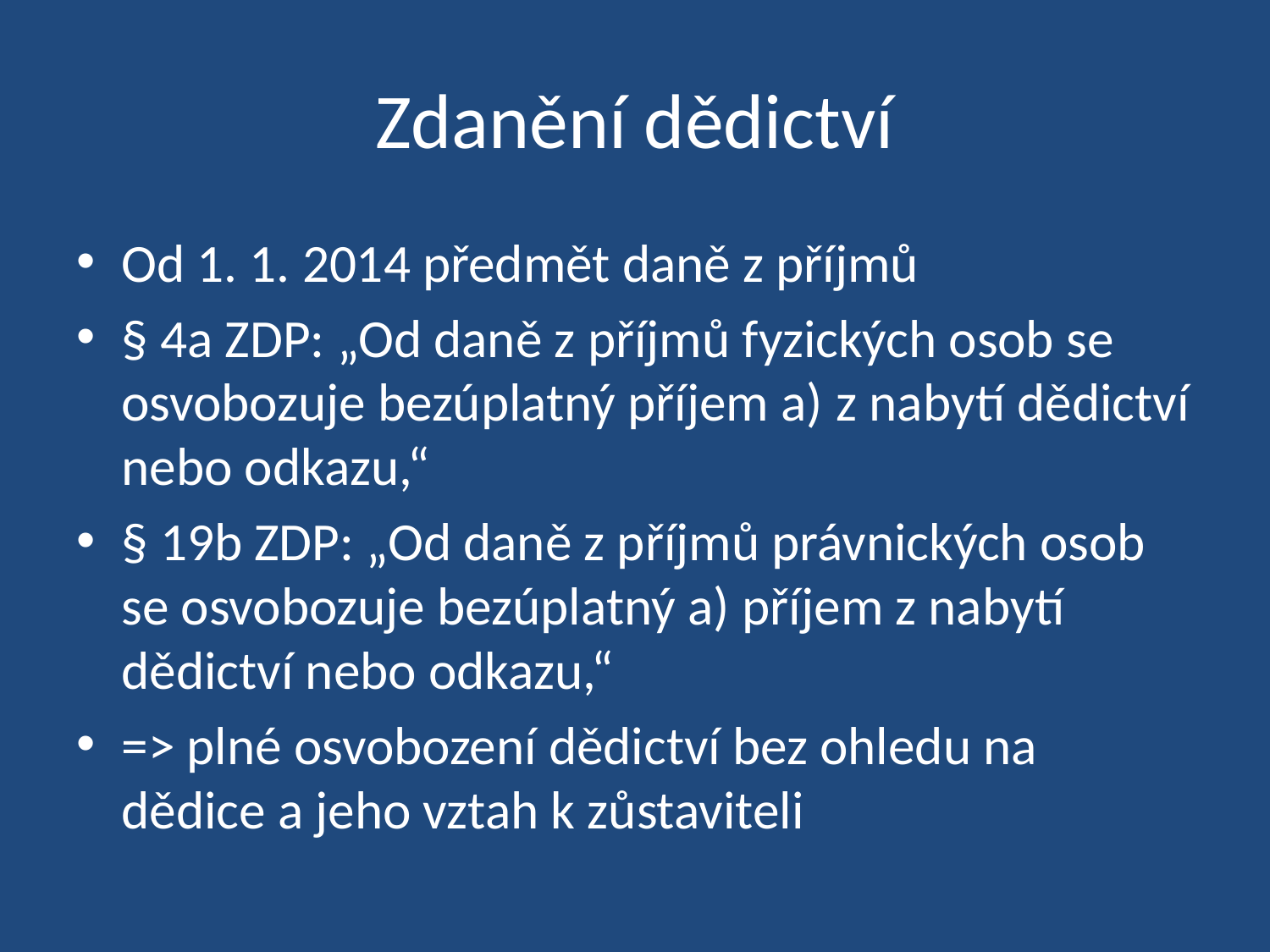

# Zdanění dědictví
Od 1. 1. 2014 předmět daně z příjmů
§ 4a ZDP: „Od daně z příjmů fyzických osob se osvobozuje bezúplatný příjem a) z nabytí dědictví nebo odkazu,“
§ 19b ZDP: „Od daně z příjmů právnických osob se osvobozuje bezúplatný a) příjem z nabytí dědictví nebo odkazu,“
=> plné osvobození dědictví bez ohledu na dědice a jeho vztah k zůstaviteli